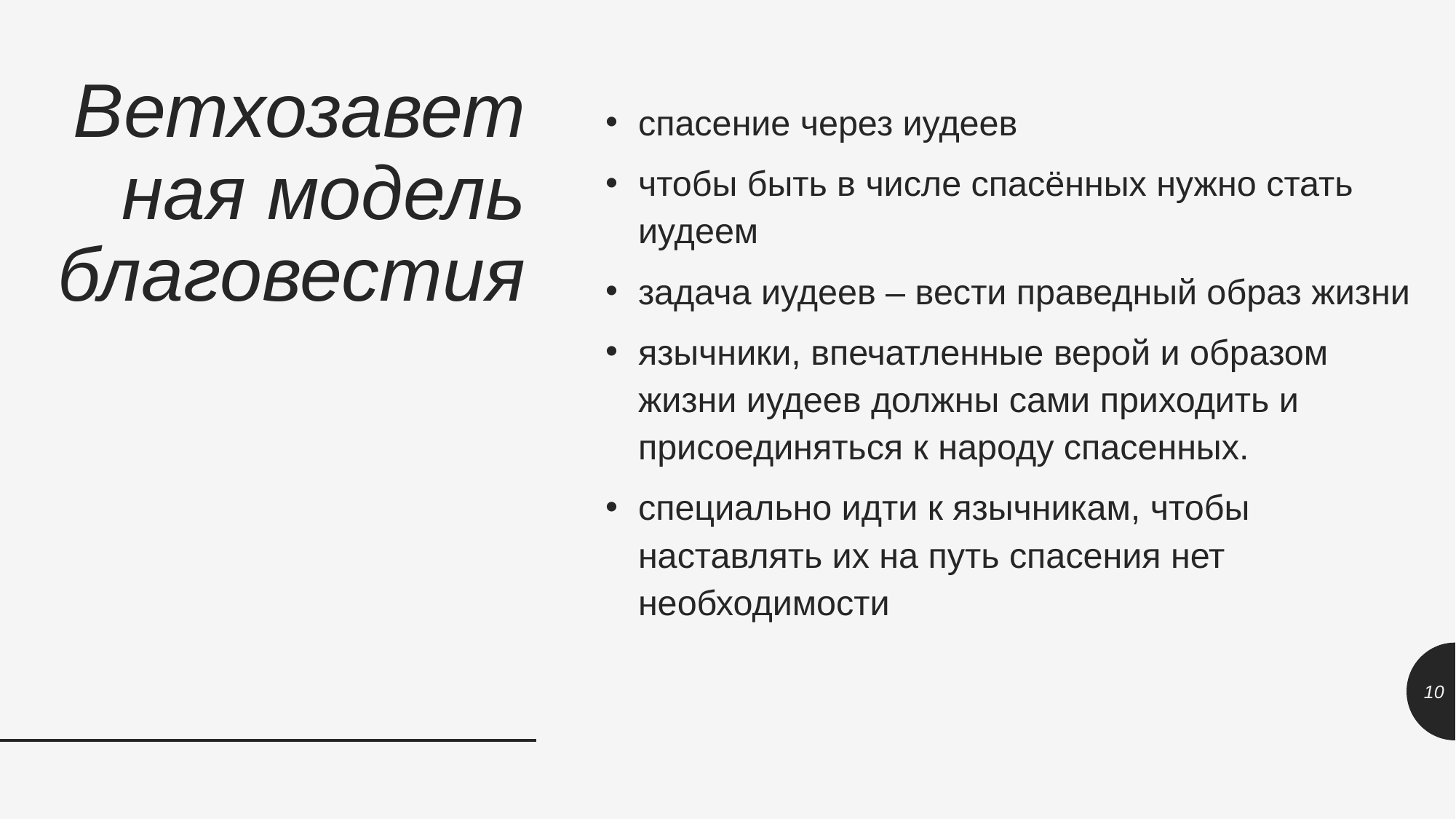

# Ветхозаветная модель благовестия
спасение через иудеев
чтобы быть в числе спасённых нужно стать иудеем
задача иудеев – вести праведный образ жизни
язычники, впечатленные верой и образом жизни иудеев должны сами приходить и присоединяться к народу спасенных.
специально идти к язычникам, чтобы наставлять их на путь спасения нет необходимости

10